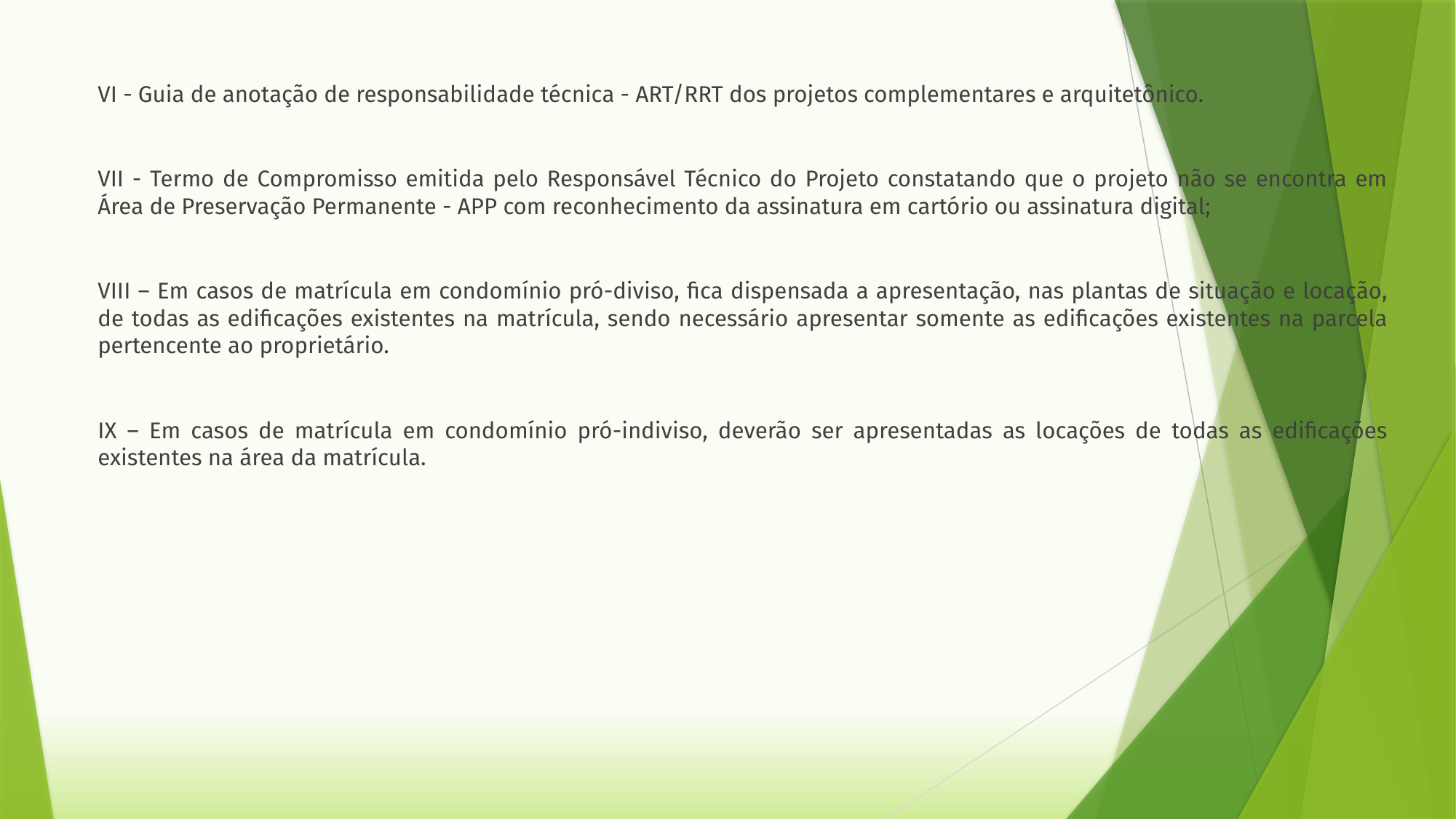

VI - Guia de anotação de responsabilidade técnica - ART/RRT dos projetos complementares e arquitetônico.

VII - Termo de Compromisso emitida pelo Responsável Técnico do Projeto constatando que o projeto não se encontra em Área de Preservação Permanente - APP com reconhecimento da assinatura em cartório ou assinatura digital;

VIII – Em casos de matrícula em condomínio pró-diviso, fica dispensada a apresentação, nas plantas de situação e locação, de todas as edificações existentes na matrícula, sendo necessário apresentar somente as edificações existentes na parcela pertencente ao proprietário.

IX – Em casos de matrícula em condomínio pró-indiviso, deverão ser apresentadas as locações de todas as edificações existentes na área da matrícula.